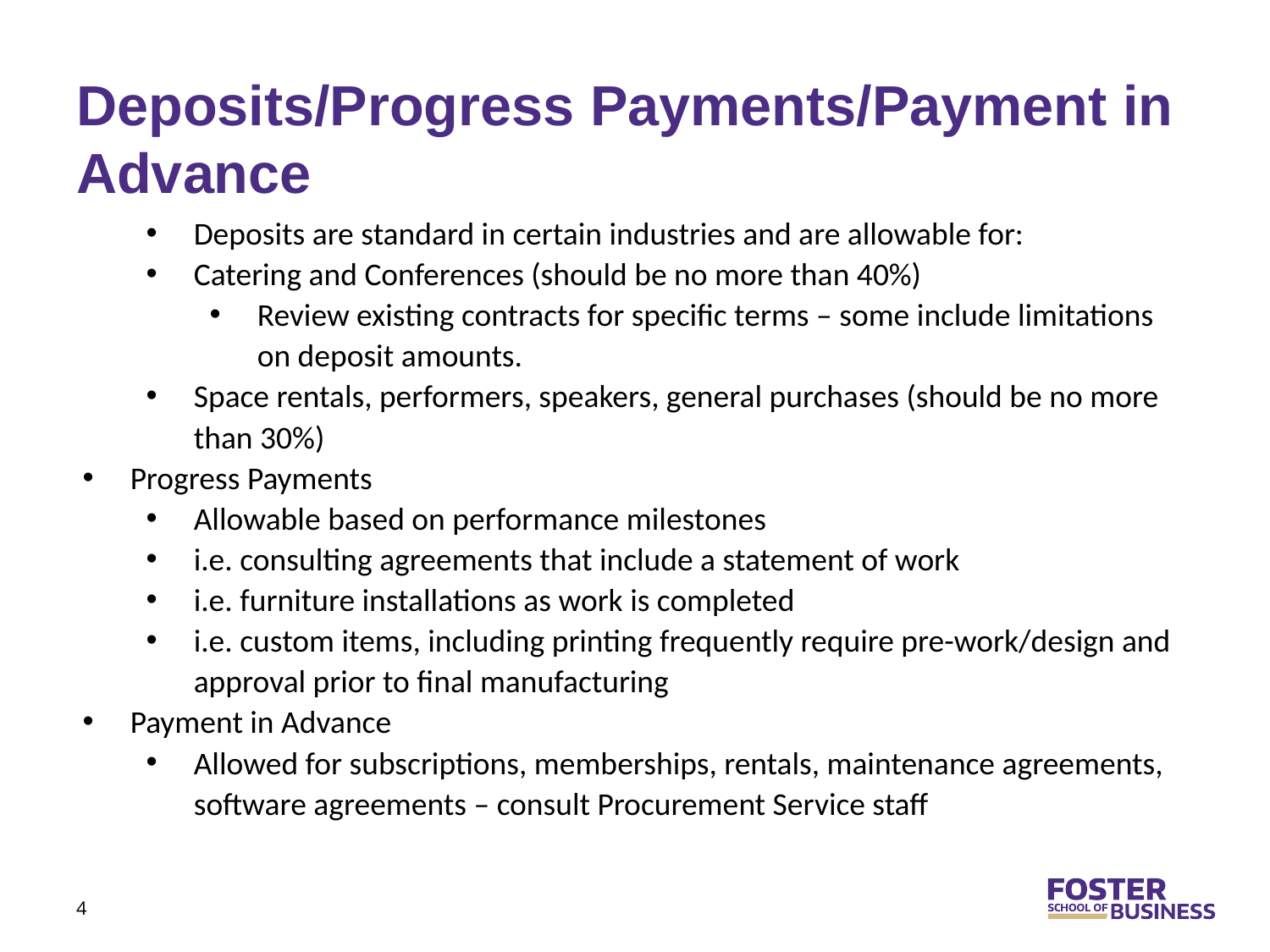

# Deposits/Progress Payments/Payment in Advance
Deposits are standard in certain industries and are allowable for:
Catering and Conferences (should be no more than 40%)
Review existing contracts for specific terms – some include limitations on deposit amounts.
Space rentals, performers, speakers, general purchases (should be no more than 30%)
Progress Payments
Allowable based on performance milestones
i.e. consulting agreements that include a statement of work
i.e. furniture installations as work is completed
i.e. custom items, including printing frequently require pre-work/design and approval prior to final manufacturing
Payment in Advance
Allowed for subscriptions, memberships, rentals, maintenance agreements, software agreements – consult Procurement Service staff

4